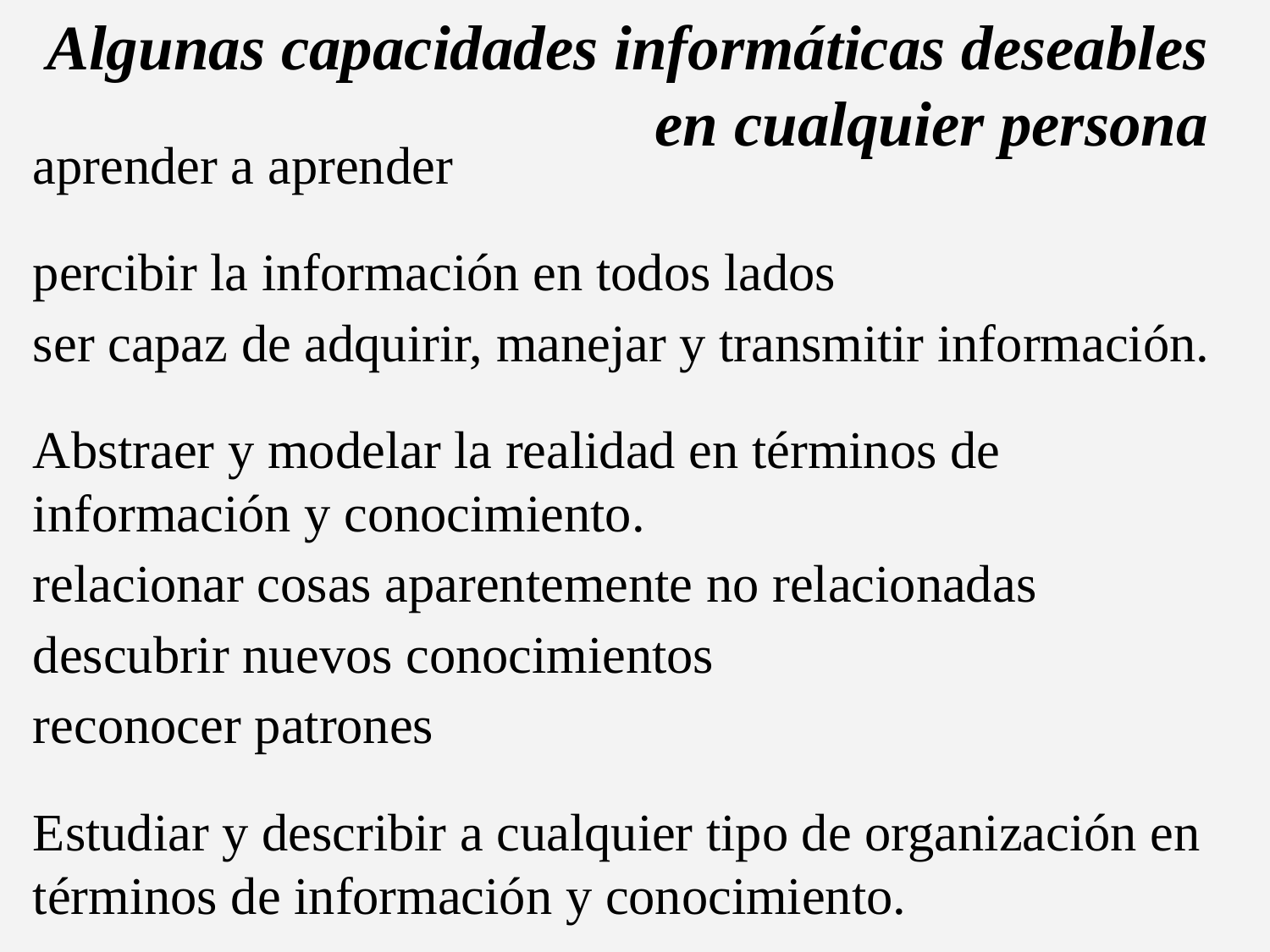

Algunas capacidades informáticas deseables en cualquier persona
aprender a aprender

percibir la información en todos lados
ser capaz de adquirir, manejar y transmitir información.

Abstraer y modelar la realidad en términos de información y conocimiento.
relacionar cosas aparentemente no relacionadas
descubrir nuevos conocimientos
reconocer patrones

Estudiar y describir a cualquier tipo de organización en términos de información y conocimiento.